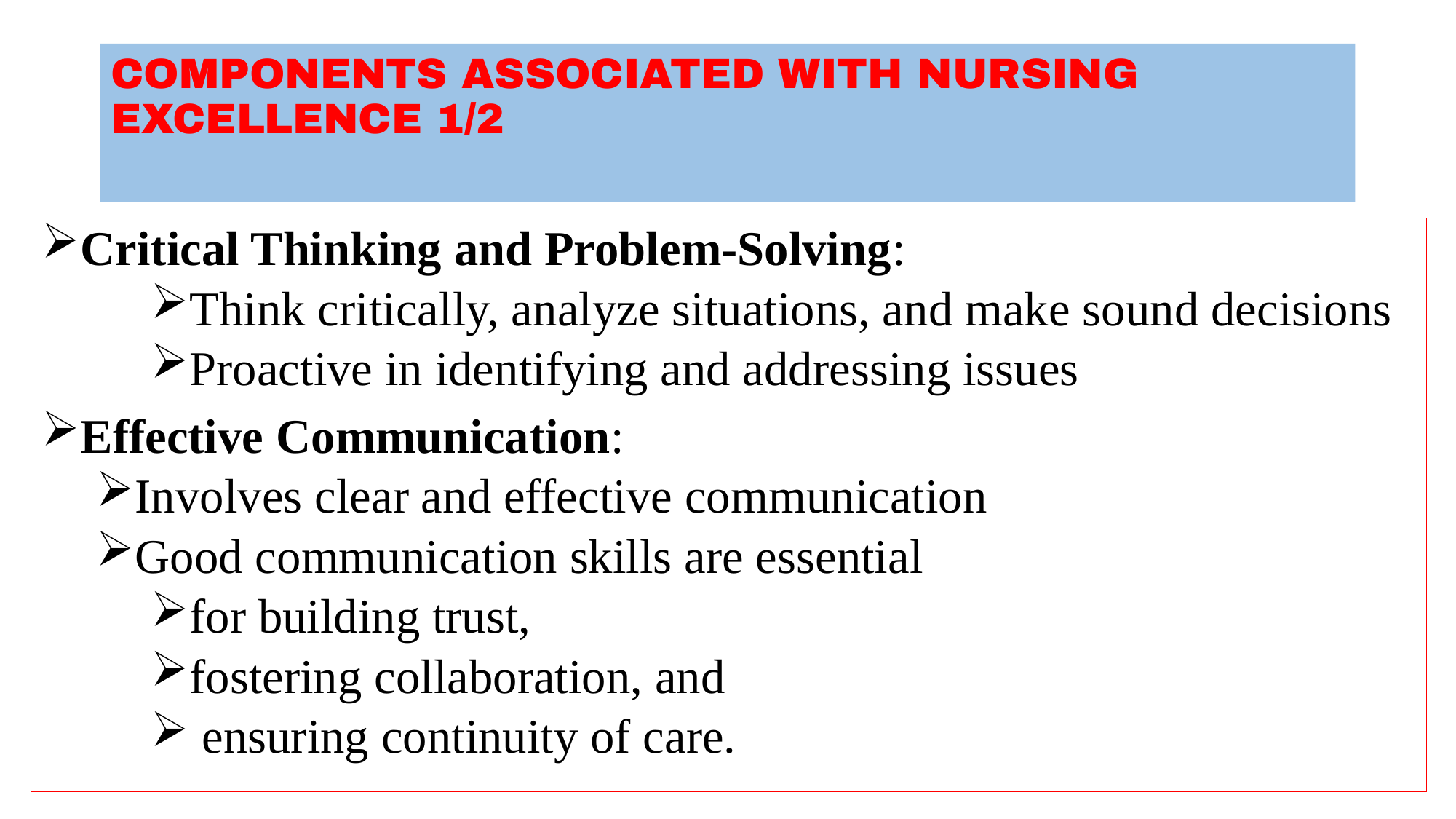

# COMPONENTS ASSOCIATED WITH NURSING EXCELLENCE 1/2
Critical Thinking and Problem-Solving:
Think critically, analyze situations, and make sound decisions
Proactive in identifying and addressing issues
Effective Communication:
Involves clear and effective communication
Good communication skills are essential
for building trust,
fostering collaboration, and
 ensuring continuity of care.